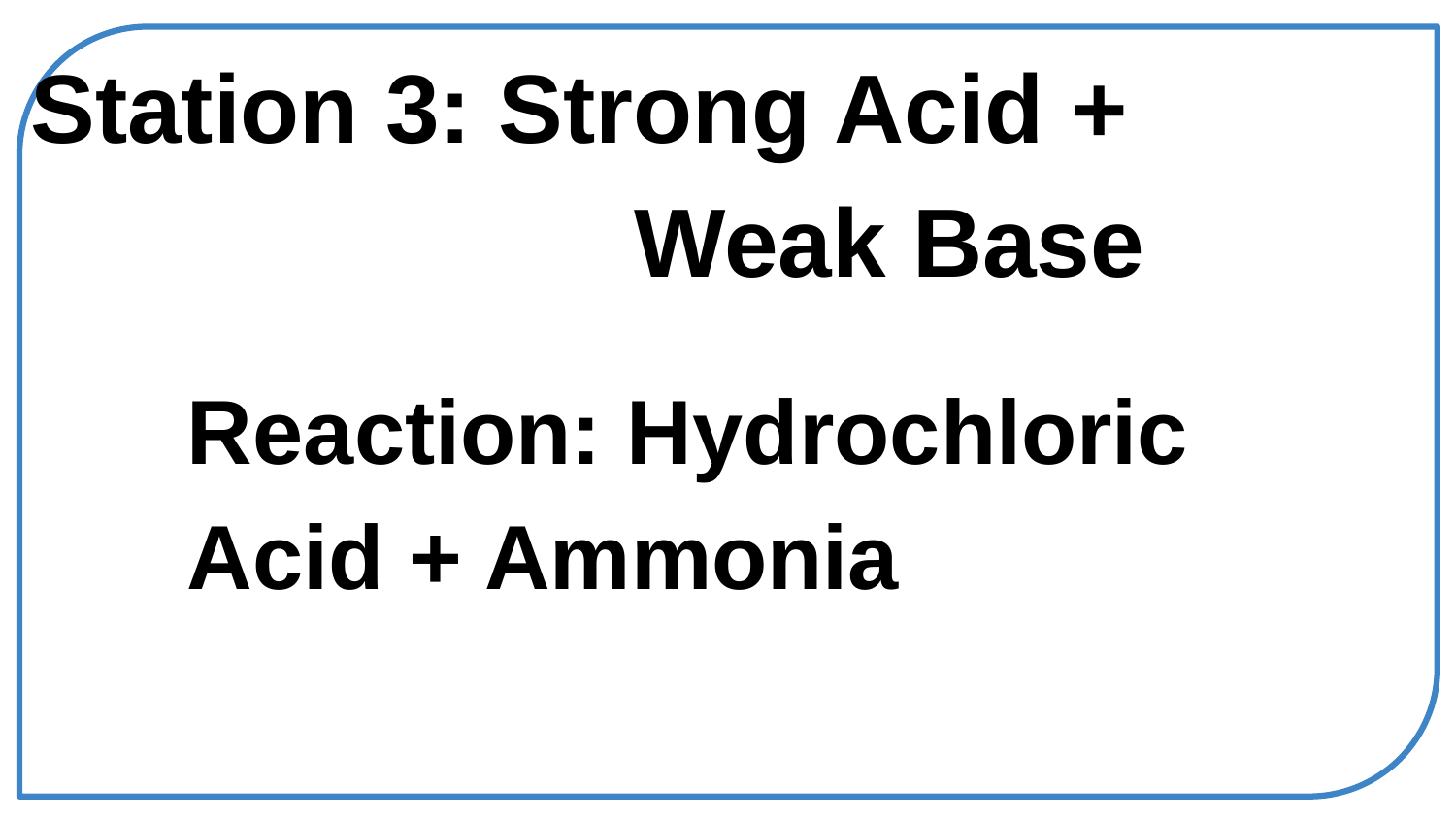

Station 3: Strong Acid +                        Weak Base

Reaction: Hydrochloric Acid + Ammonia